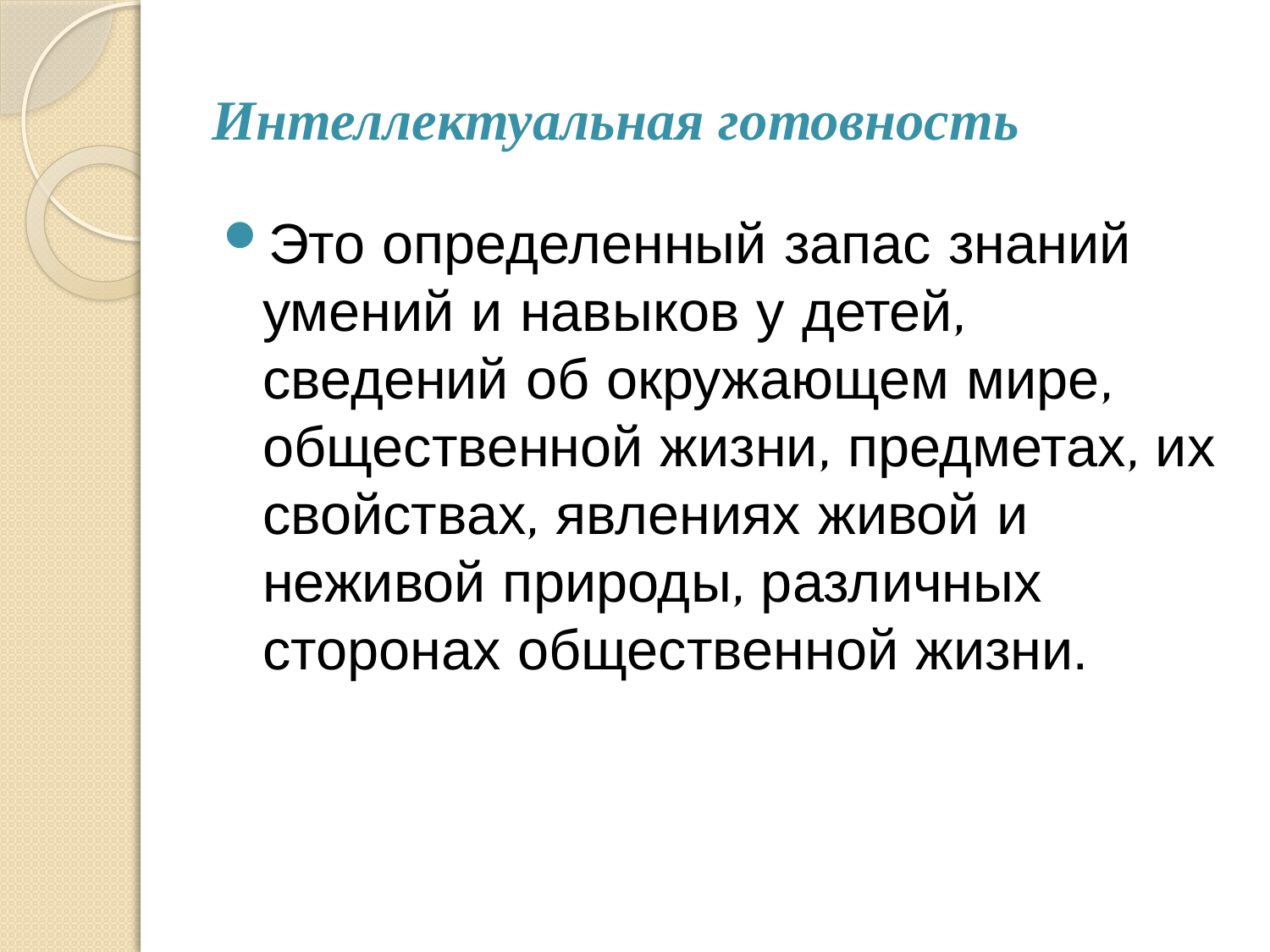

# Интеллектуальная готовность
Это определенный запас знаний умений и навыков у детей, сведений об окружающем мире,  общественной жизни, предметах, их свойствах, явлениях живой и неживой природы, различных сторонах общественной жизни.